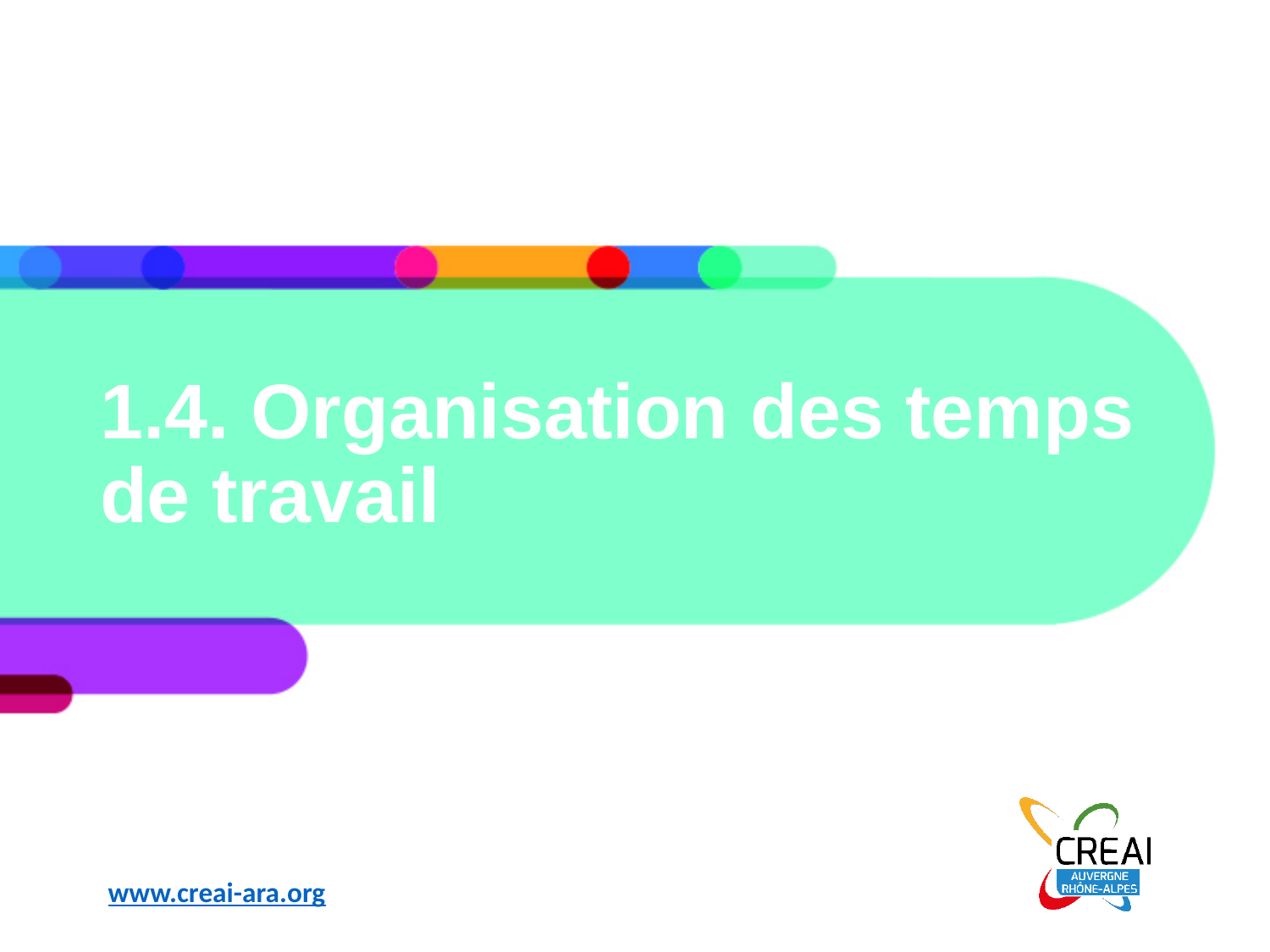

# 1.4. Organisation des temps de travail